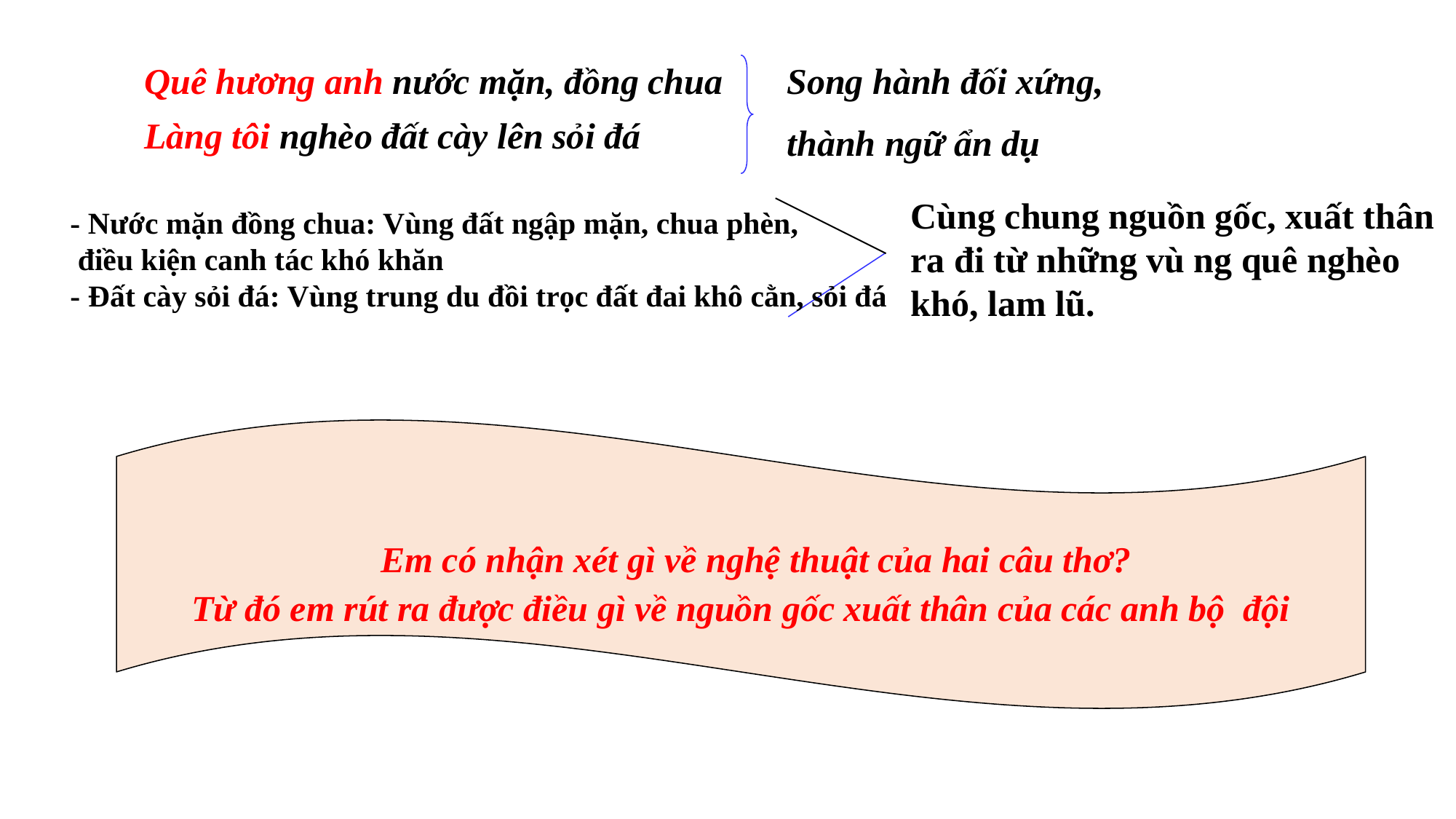

Song hành đối xứng,
thành ngữ ẩn dụ

Quê hương anh nước mặn, đồng chua
Làng tôi nghèo đất cày lên sỏi đá

Cùng chung nguồn gốc, xuất thân ra đi từ những vù ng quê nghèo khó, lam lũ.
- Nước mặn đồng chua: Vùng đất ngập mặn, chua phèn,
 điều kiện canh tác khó khăn
- Đất cày sỏi đá: Vùng trung du đồi trọc đất đai khô cằn, sỏi đá

   Em có nhận xét gì về nghệ thuật của hai câu thơ?
Từ đó em rút ra được điều gì về nguồn gốc xuất thân của các anh bộ  đội